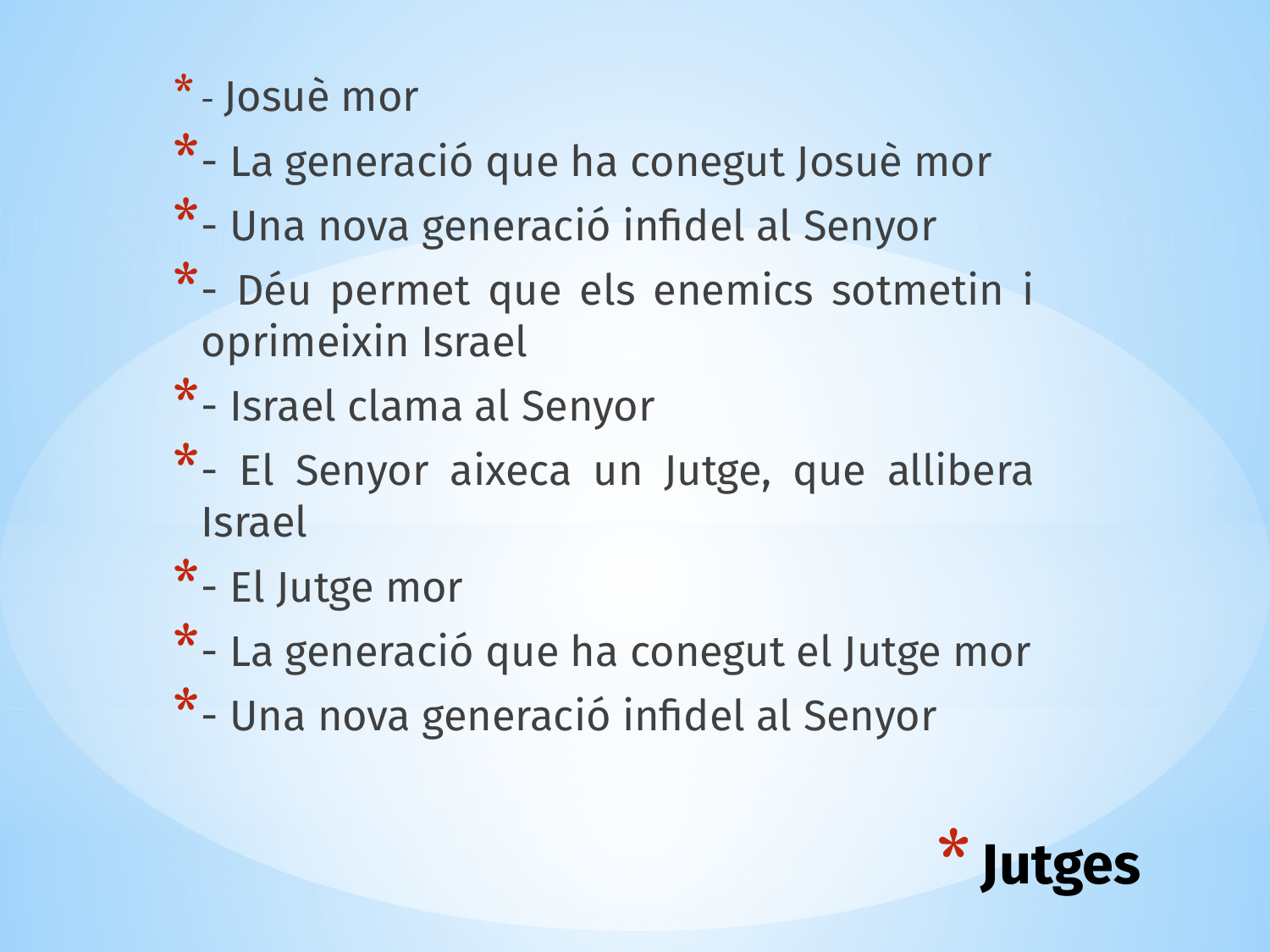

- Josuè mor
- La generació que ha conegut Josuè mor
- Una nova generació infidel al Senyor
- Déu permet que els enemics sotmetin i oprimeixin Israel
- Israel clama al Senyor
- El Senyor aixeca un Jutge, que allibera Israel
- El Jutge mor
- La generació que ha conegut el Jutge mor
- Una nova generació infidel al Senyor

# Jutges